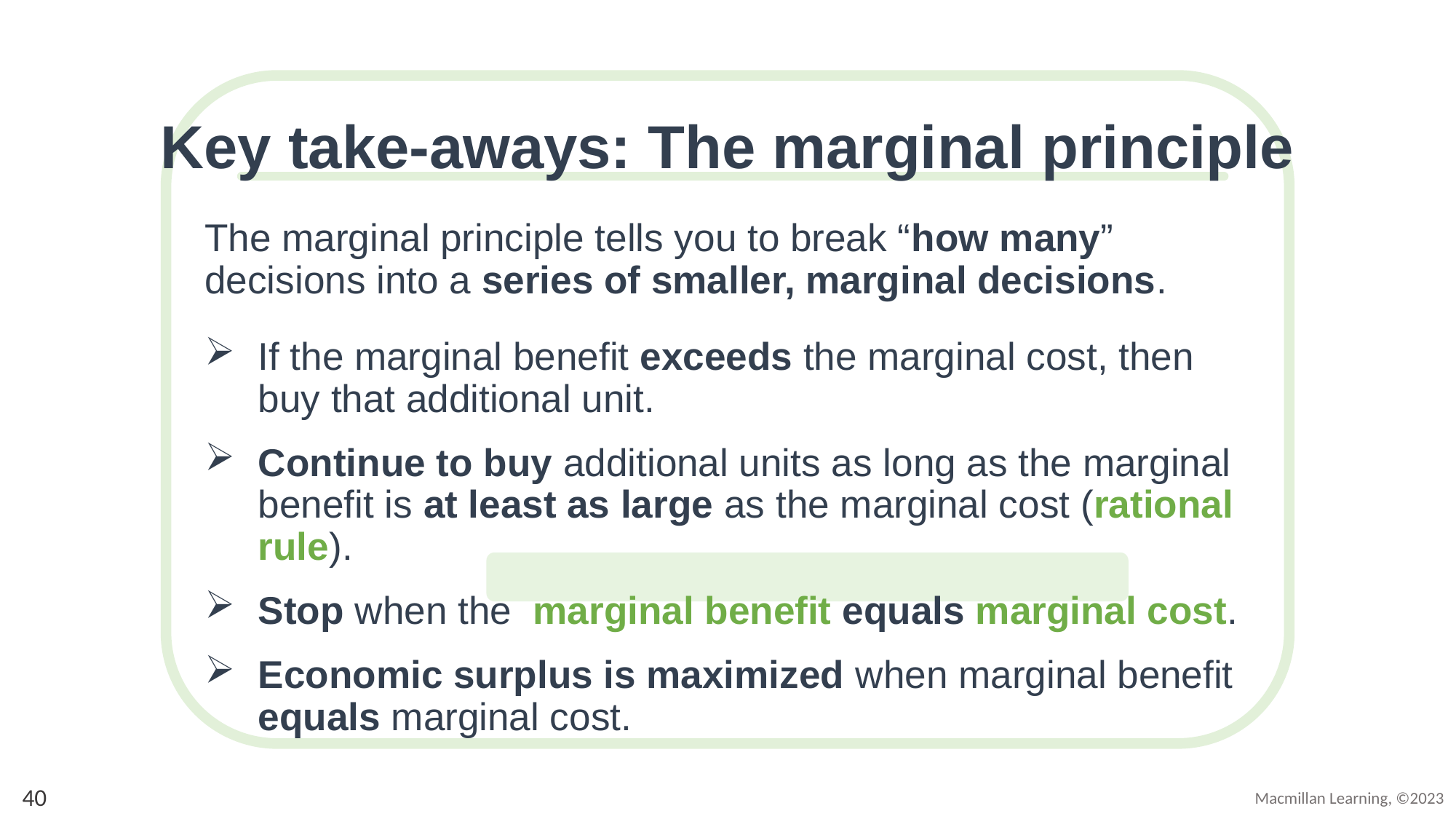

# Key take-aways: The marginal principle
The marginal principle tells you to break “how many” decisions into a series of smaller, marginal decisions.

If the marginal benefit exceeds the marginal cost, then buy that additional unit.

Continue to buy additional units as long as the marginal benefit is at least as large as the marginal cost (rational rule).

Stop when the  marginal benefit equals marginal cost.

Economic surplus is maximized when marginal benefit equals marginal cost.

40